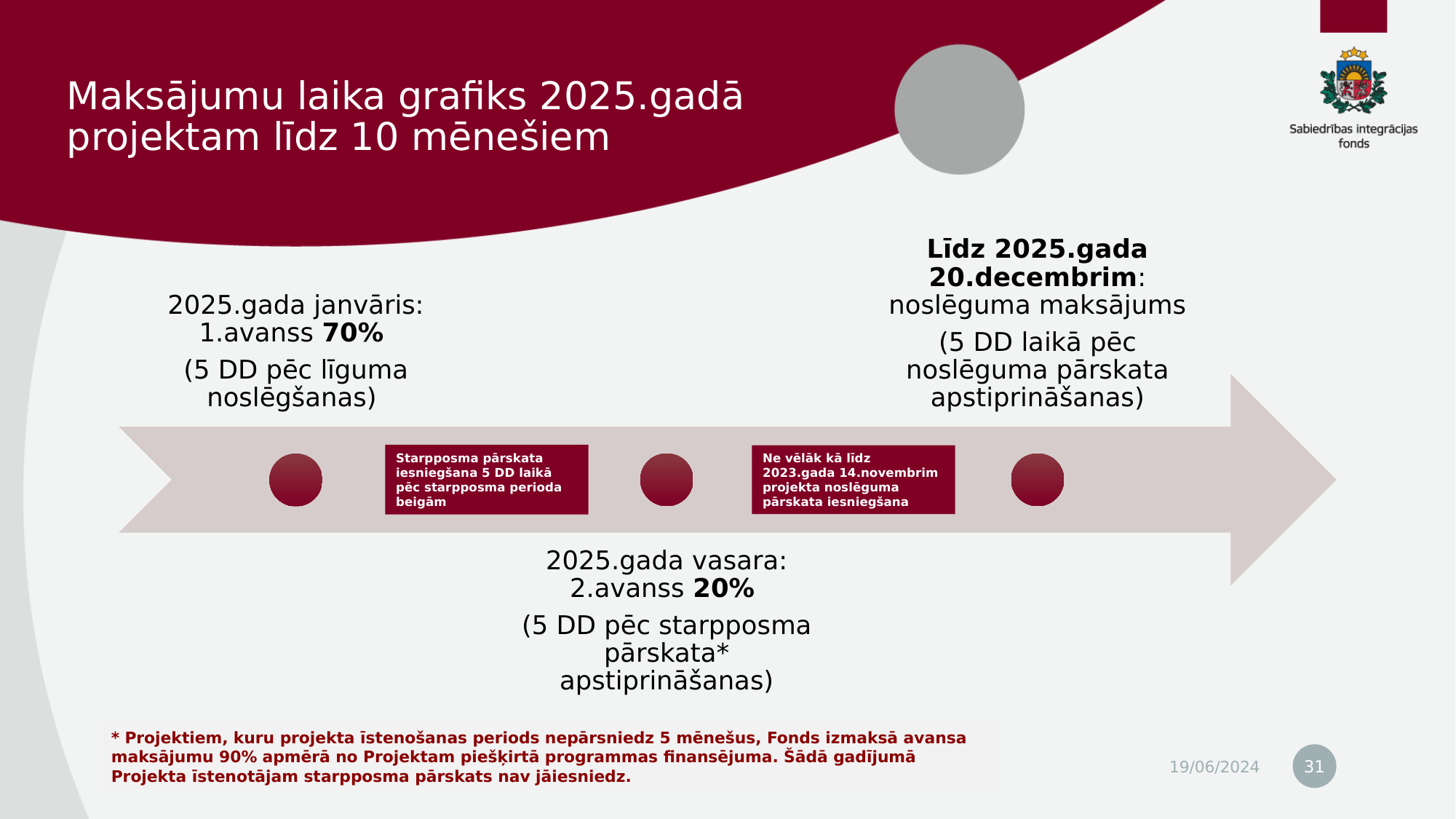

# Maksājumu laika grafiks 2025.gadā projektam līdz 10 mēnešiem
2025.gada janvāris: 1.avanss 70%
(5 DD pēc līguma noslēgšanas)
2025.gada vasara: 2.avanss 20%
(5 DD pēc starpposma pārskata* apstiprināšanas)
Līdz 2025.gada 20.decembrim: noslēguma maksājums
(5 DD laikā pēc noslēguma pārskata apstiprināšanas)
Starpposma pārskata iesniegšana 5 DD laikā pēc starpposma perioda beigām
Ne vēlāk kā līdz 2023.gada 14.novembrim projekta noslēguma pārskata iesniegšana
* Projektiem, kuru projekta īstenošanas periods nepārsniedz 5 mēnešus, Fonds izmaksā avansa maksājumu 90% apmērā no Projektam piešķirtā programmas finansējuma. Šādā gadījumā Projekta īstenotājam starpposma pārskats nav jāiesniedz.
31
Sabiedrības integrācijas fonds
19/06/2024